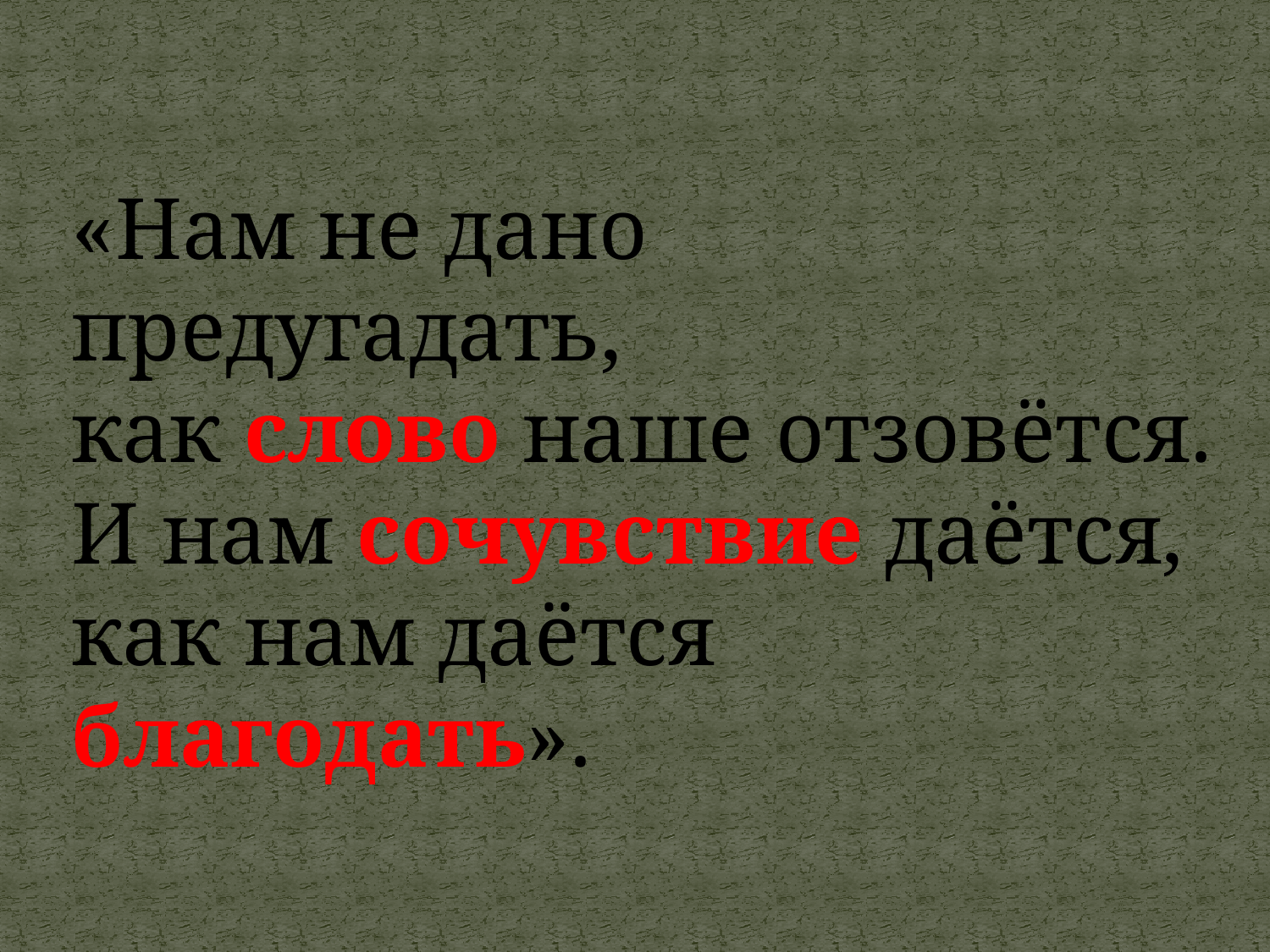

«Нам не дано предугадать,
как слово наше отзовётся.
И нам сочувствие даётся,
как нам даётся благодать».